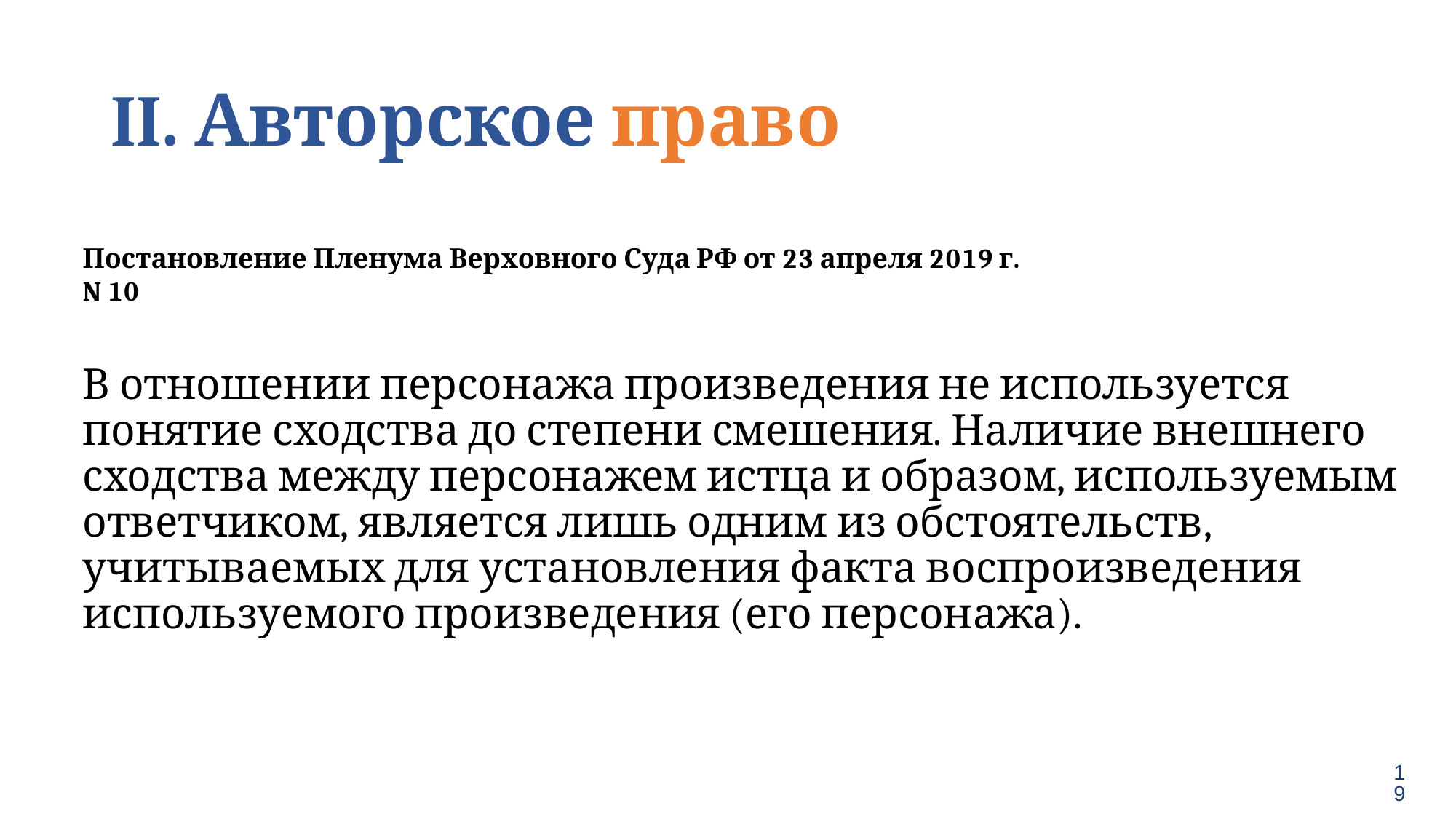

# II. Авторское право
Постановление Пленума Верховного Суда РФ от 23 апреля 2019 г. N 10
В отношении персонажа произведения не используется понятие сходства до степени смешения. Наличие внешнего сходства между персонажем истца и образом, используемым ответчиком, является лишь одним из обстоятельств, учитываемых для установления факта воспроизведения используемого произведения (его персонажа).
19